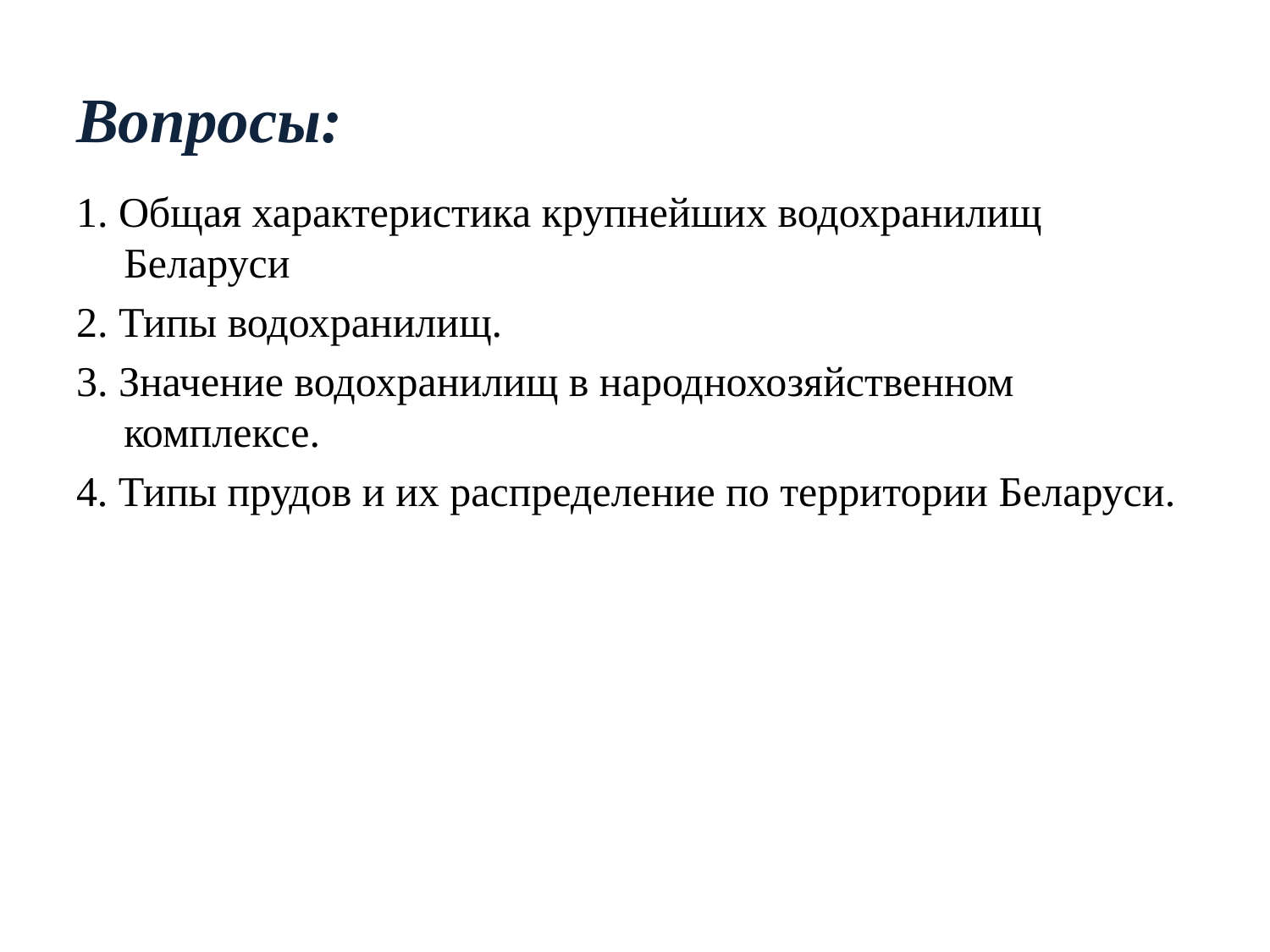

# Вопросы:
1. Общая характеристика крупнейших водохранилищ Беларуси
2. Типы водохранилищ.
3. Значение водохранилищ в народнохозяйственном комплексе.
4. Типы прудов и их распределение по территории Беларуси.